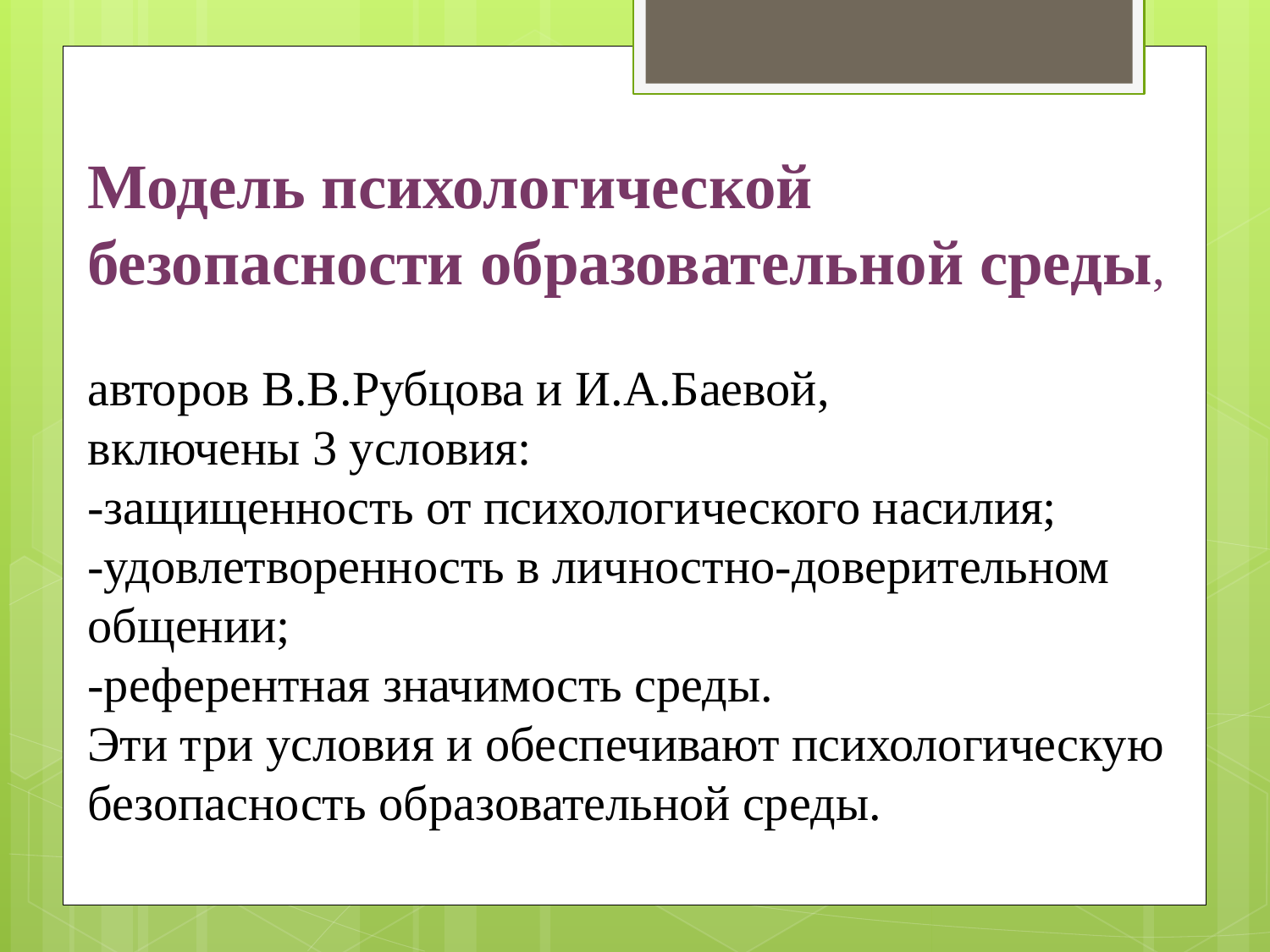

# Модель психологической безопасности образовательной среды, авторов В.В.Рубцова и И.А.Баевой, включены 3 условия: -защищенность от психологического насилия; -удовлетворенность в личностно-доверительном общении; -референтная значимость среды. Эти три условия и обеспечивают психологическую безопасность образовательной среды.